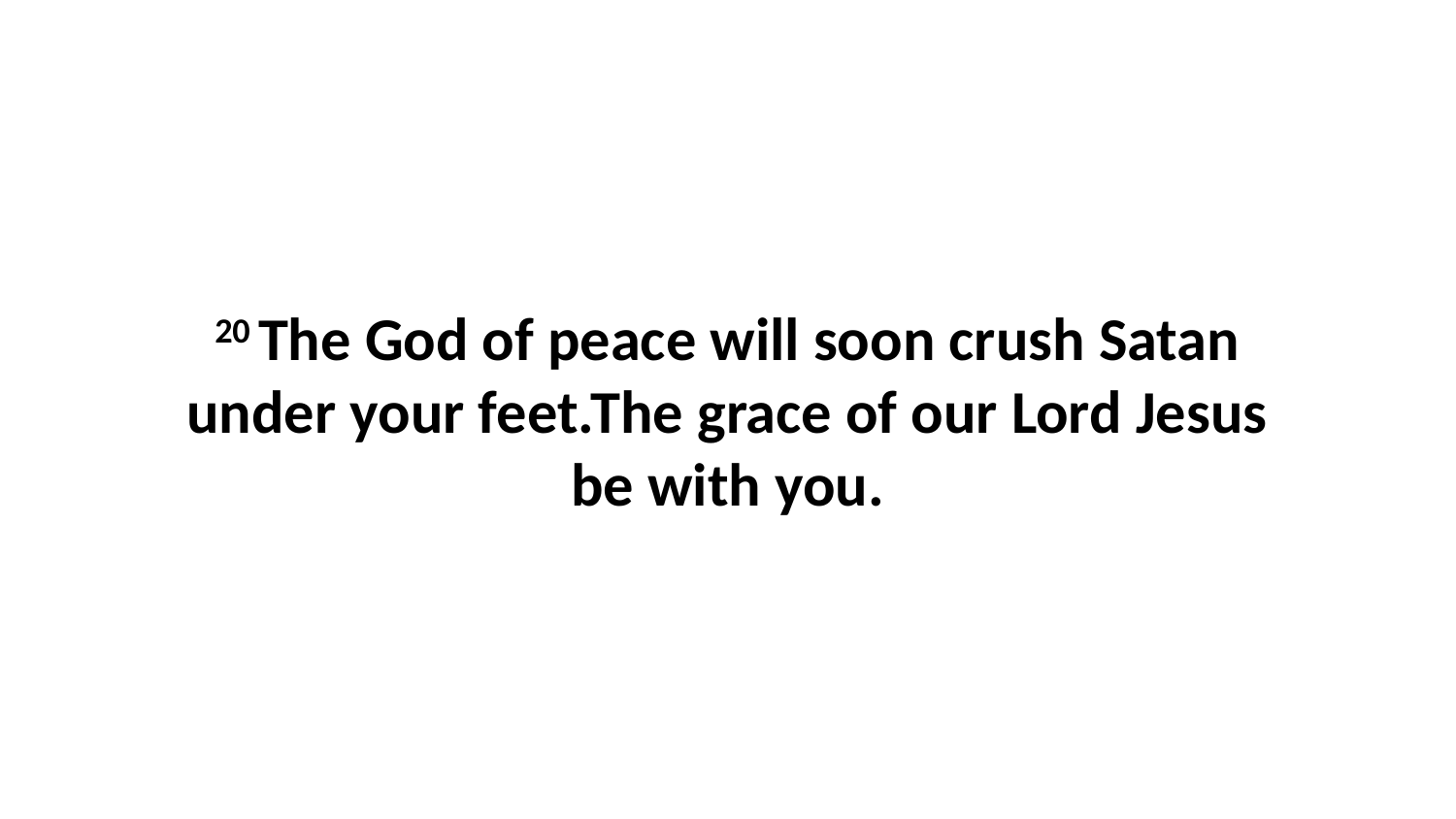

20 The God of peace will soon crush Satan under your feet.The grace of our Lord Jesus be with you.